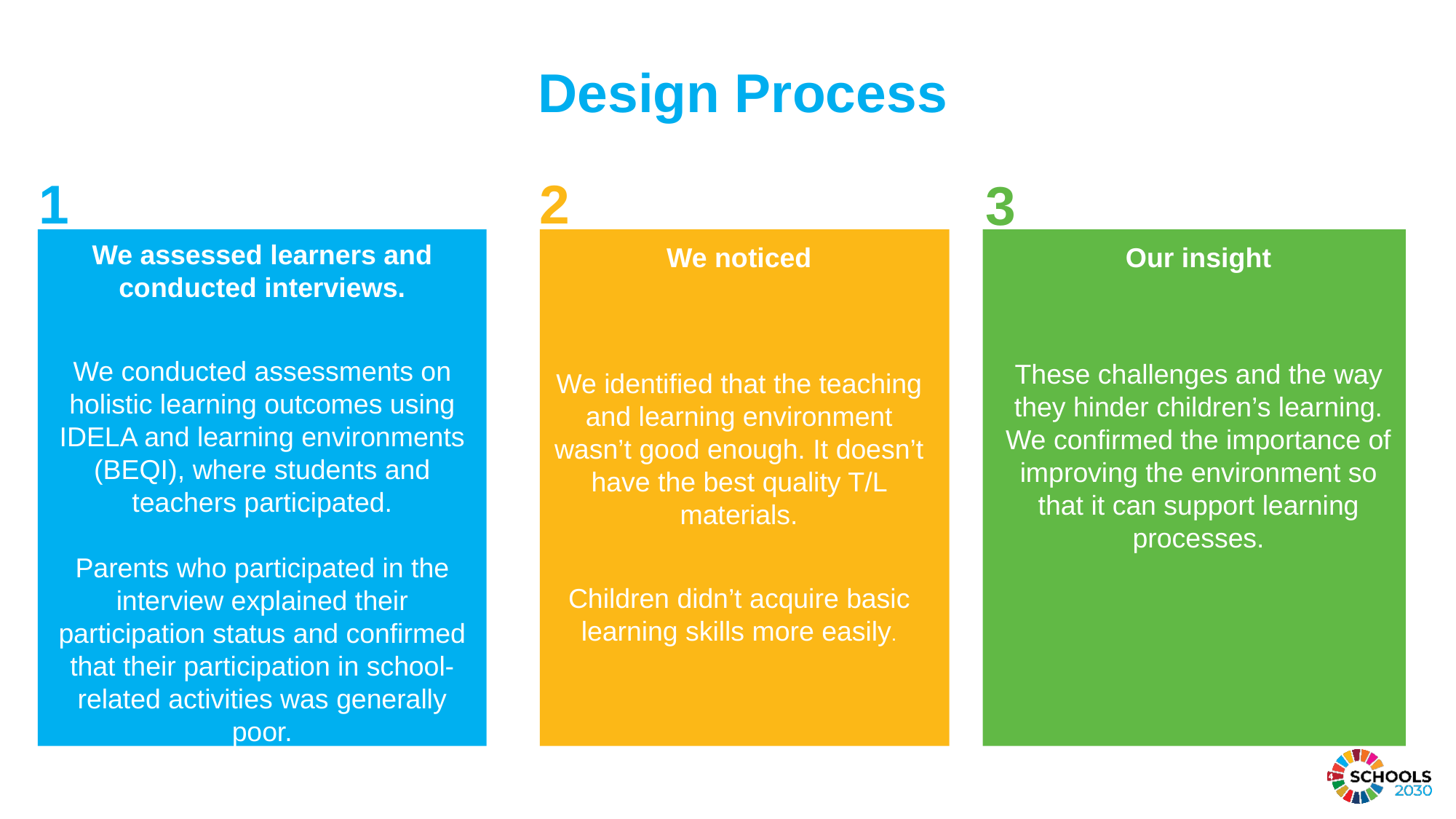

Design Process
1
2
3

We assessed learners and conducted interviews.

We conducted assessments on holistic learning outcomes using IDELA and learning environments (BEQI), where students and teachers participated.

Parents who participated in the interview explained their participation status and confirmed that their participation in school- related activities was generally poor.
We noticed

We identified that the teaching and learning environment wasn’t good enough. It doesn’t have the best quality T/L materials.

Children didn’t acquire basic learning skills more easily.
Our insight

These challenges and the way they hinder children’s learning. We confirmed the importance of improving the environment so that it can support learning processes.